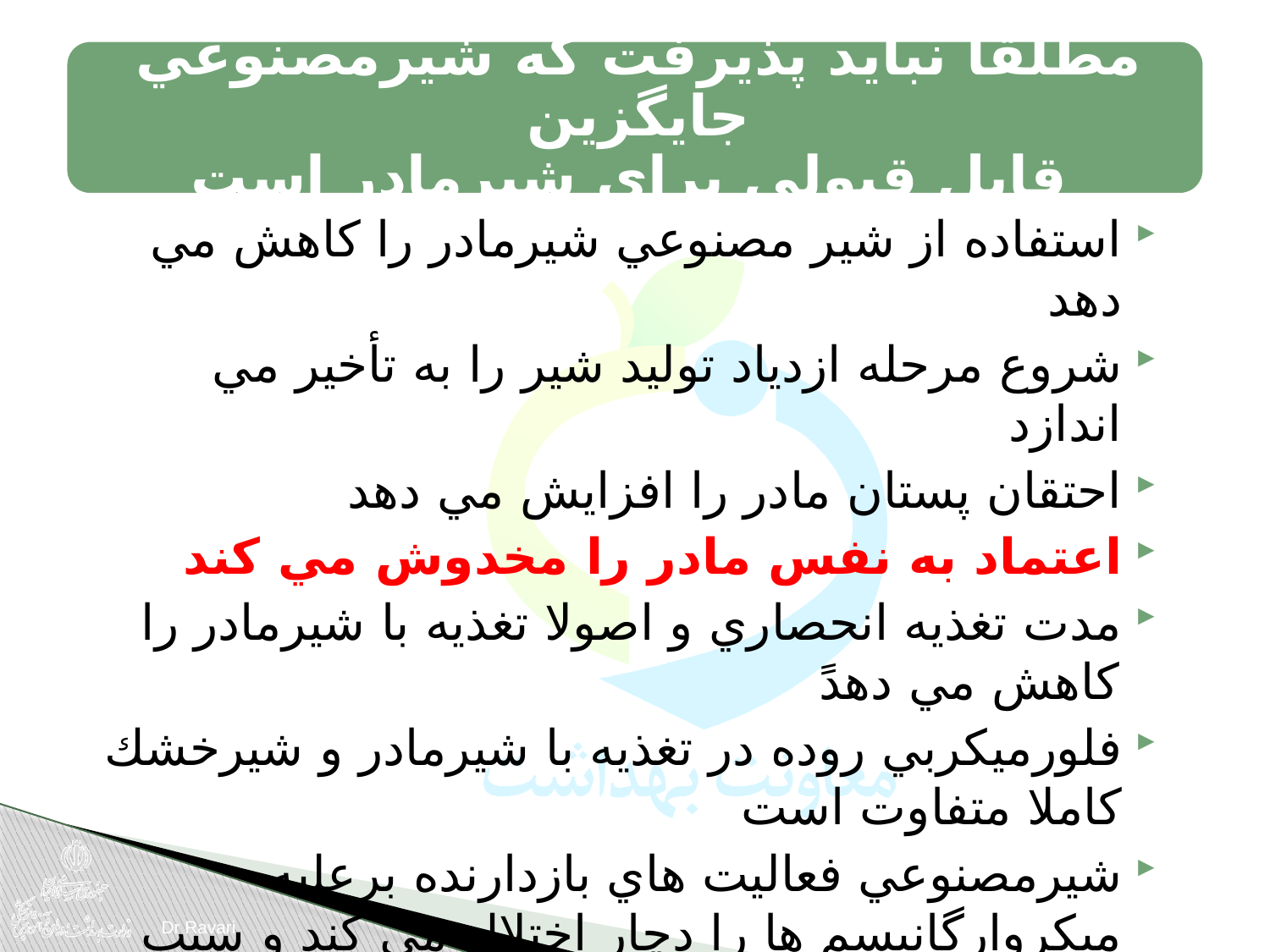

مطلقا ﻧﺒﺎﻳﺪ ﭘﺬﻳﺮﻓﺖ ﻛﻪ ﺷﻴﺮﻣﺼﻨﻮﻋﻲ ﺟﺎﻳﮕﺰﻳﻦ
 ﻗﺎﺑﻞ ﻗﺒﻮﻟﻲ ﺑﺮﺍﻱ ﺷﻴﺮﻣﺎﺩﺭ ﺍﺳﺖ
استفاده از ﺷﻴﺮ ﻣﺼﻨﻮﻋﻲ ﺷﻴﺮﻣﺎﺩﺭ ﺭﺍ ﻛﺎﻫﺶ ﻣﻲ ﺩﻫﺪ
ﺷﺮﻭﻉ مرحله ازدیاد تولید شیر ﺭﺍ ﺑﻪ ﺗﺄﺧﻴﺮ ﻣﻲ ﺍﻧﺪﺍﺯﺩ
ﺍﺣﺘﻘﺎﻥ ﭘﺴﺘﺎﻥ ﻣﺎﺩﺭ ﺭﺍ ﺍﻓﺰﺍﻳﺶ ﻣﻲ ﺩﻫﺪ
ﺍﻋﺘﻤﺎﺩ ﺑﻪ ﻧﻔﺲ ﻣﺎﺩﺭ ﺭﺍ ﻣﺨﺪﻭﺵ ﻣﻲ ﻛﻨﺪ
ﻣﺪﺕ ﺗﻐﺬﻳﻪ ﺍﻧﺤﺼﺎﺭﻱ ﻭ ﺍﺻﻮﻻ ﺗﻐﺬﻳﻪ ﺑﺎ ﺷﻴﺮﻣﺎﺩﺭ ﺭﺍ ﻛﺎﻫﺶ ﻣﻲ ﺩﻫﺪً
ﻓﻠﻮﺭﻣﻴﻜﺮﺑﻲ ﺭﻭﺩﻩ ﺩﺭ ﺗﻐﺬﻳﻪ ﺑﺎ ﺷﻴﺮﻣﺎﺩﺭ ﻭ ﺷﻴﺮﺧﺸﻚ ﻛﺎﻣﻼ ﻣﺘﻔﺎﻭﺕ ﺍﺳﺖ
ﺷﻴﺮﻣﺼﻨﻮﻋﻲ ﻓﻌﺎﻟﻴﺖ ﻫﺎﻱ ﺑﺎﺯﺩﺍﺭﻧﺪﻩ ﺑﺮﻋﻠﻴﻪ ﻣﻴﻜﺮﻭﺍﺭﮔﺎﻧﻴﺴﻢ ﻫﺎ ﺭﺍ ﺩﭼﺎﺭ ﺍﺧﺘﻼﻝ ﻣﻲ ﻛﻨﺪ ﻭ ﺳﺒﺐ ﺍﻓﺰﺍﻳﺶ ﺑﻴﻤﺎﺭﻱ  ﻫﺎﻱ ﺣﺎﺩ ﻭ ﻣﺰﻣﻦ ﺩﻭﺭﺍﻥ ﻛﻮﺩﻛﻰ ﻣﻲ ﺷﻮﺩ.